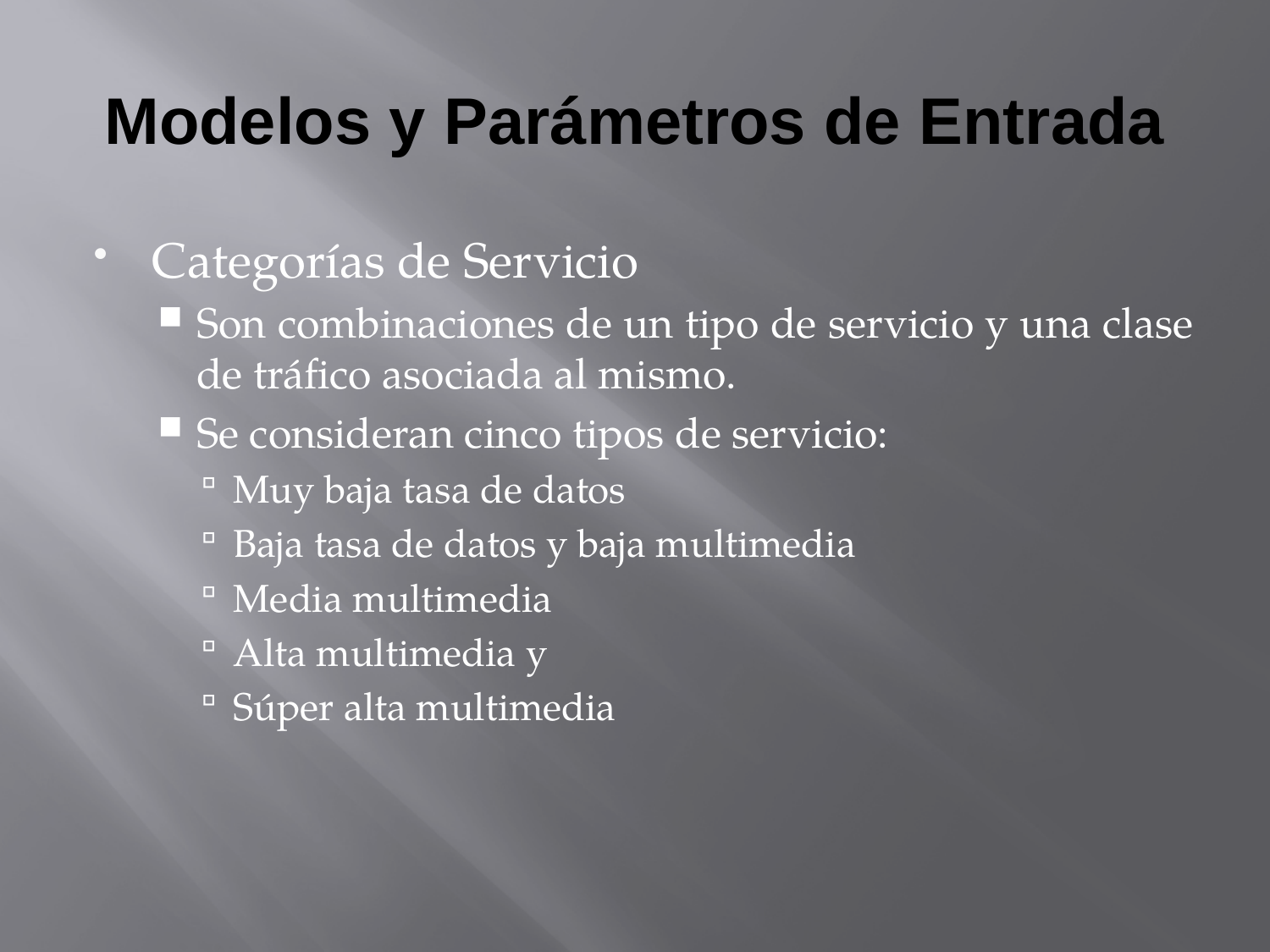

# Modelos y Parámetros de Entrada
Categorías de Servicio
Son combinaciones de un tipo de servicio y una clase de tráfico asociada al mismo.
Se consideran cinco tipos de servicio:
Muy baja tasa de datos
Baja tasa de datos y baja multimedia
Media multimedia
Alta multimedia y
Súper alta multimedia